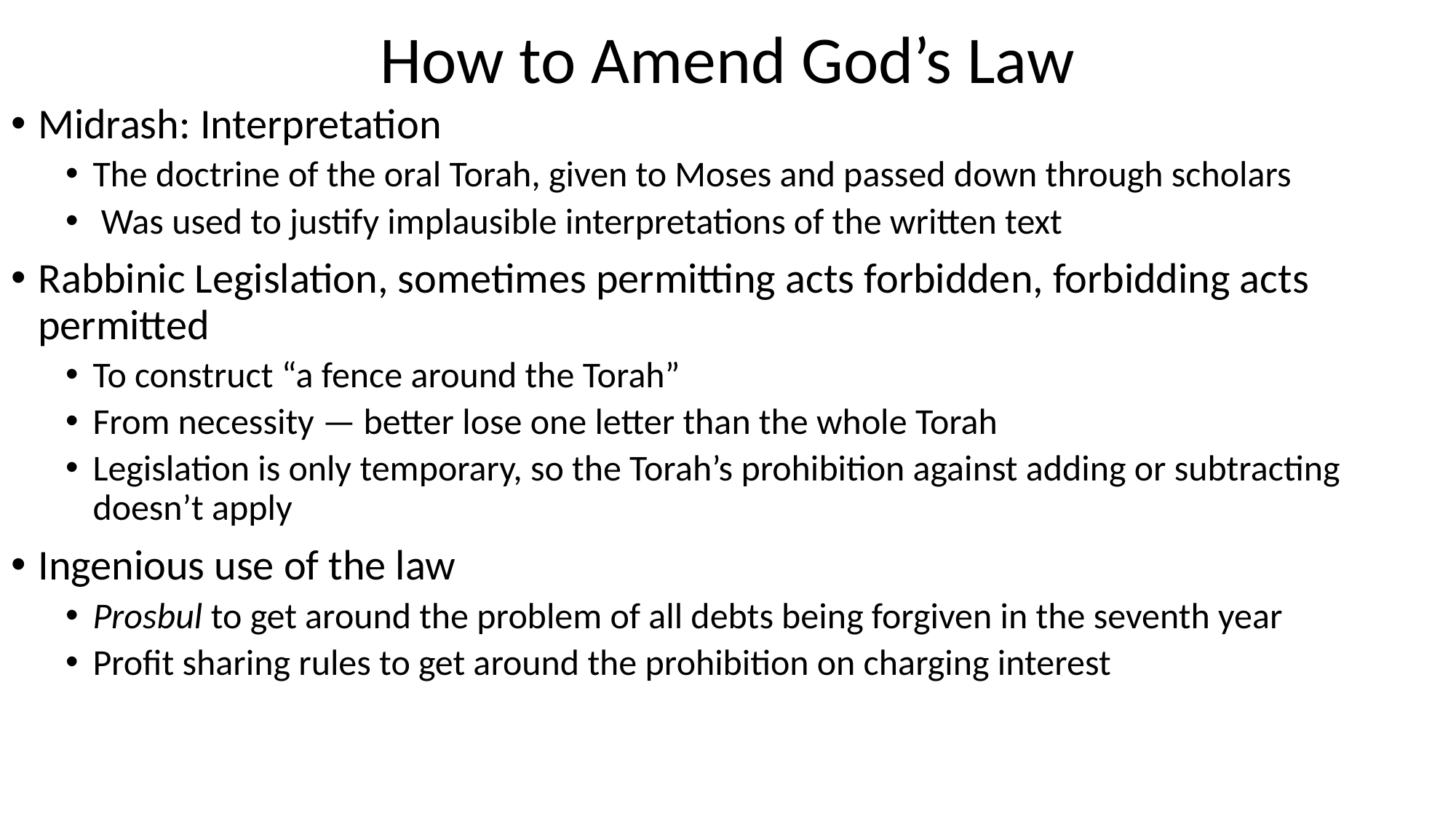

# How to Amend God’s Law
Midrash: Interpretation
The doctrine of the oral Torah, given to Moses and passed down through scholars
 Was used to justify implausible interpretations of the written text
Rabbinic Legislation, sometimes permitting acts forbidden, forbidding acts permitted
To construct “a fence around the Torah”
From necessity — better lose one letter than the whole Torah
Legislation is only temporary, so the Torah’s prohibition against adding or subtracting doesn’t apply
Ingenious use of the law
Prosbul to get around the problem of all debts being forgiven in the seventh year
Profit sharing rules to get around the prohibition on charging interest